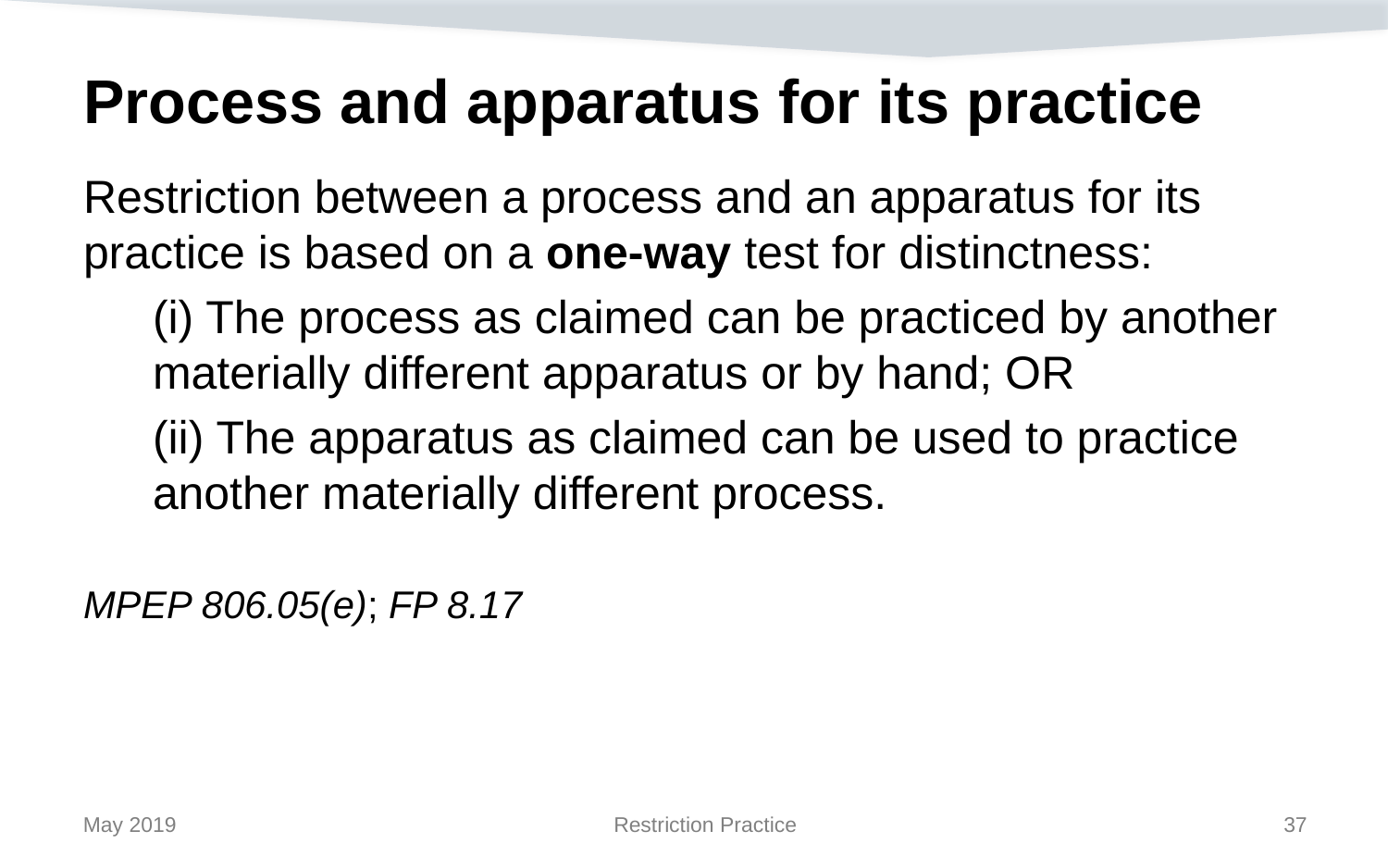

# Process and apparatus for its practice
Restriction between a process and an apparatus for its practice is based on a one-way test for distinctness:
(i) The process as claimed can be practiced by another materially different apparatus or by hand; OR
(ii) The apparatus as claimed can be used to practice another materially different process.

MPEP 806.05(e); FP 8.17
May 2019
Restriction Practice
37